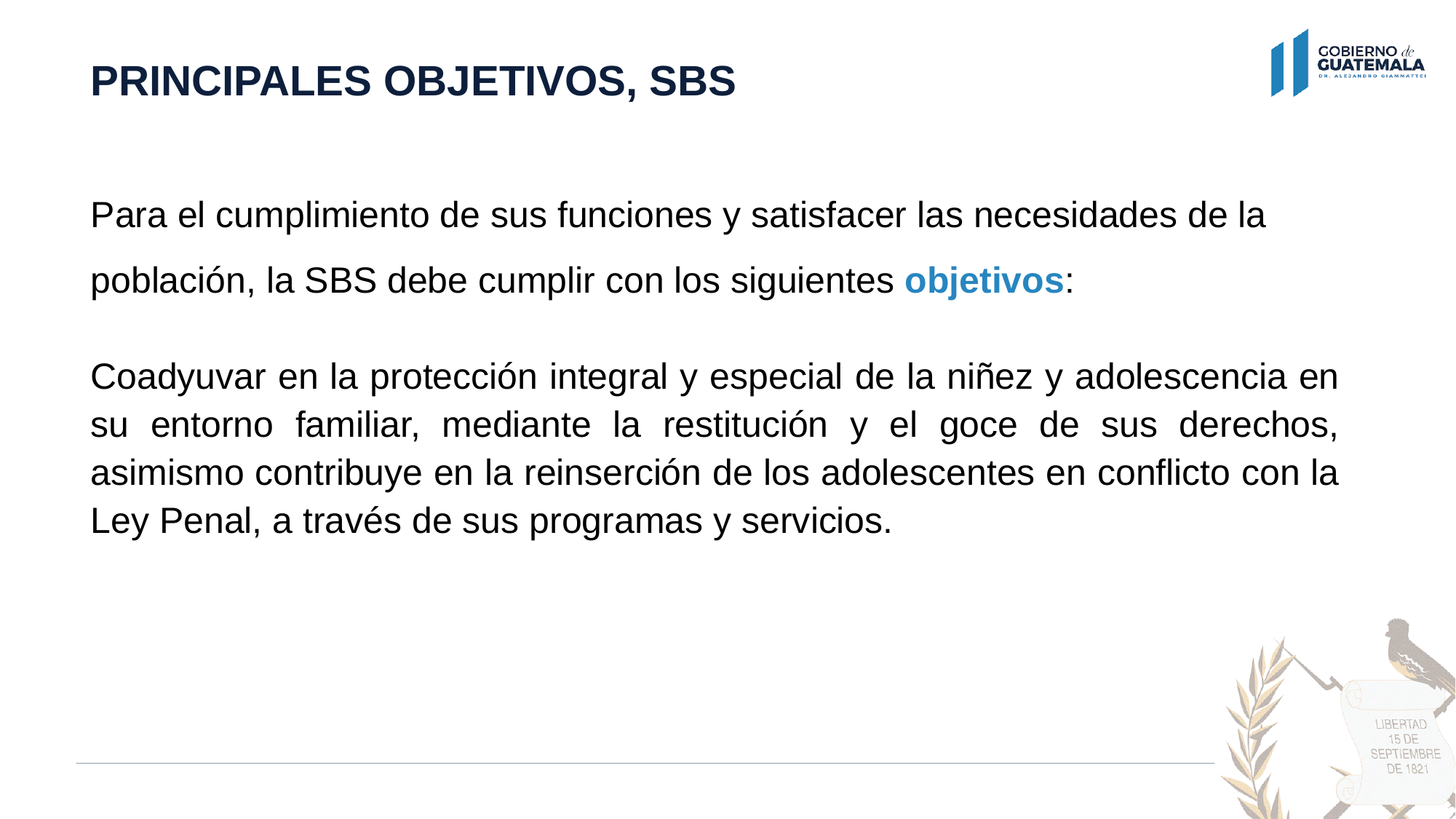

# PRINCIPALES OBJETIVOS, SBS
Para el cumplimiento de sus funciones y satisfacer las necesidades de la población, la SBS debe cumplir con los siguientes objetivos:

Coadyuvar en la protección integral y especial de la niñez y adolescencia en su entorno familiar, mediante la restitución y el goce de sus derechos, asimismo contribuye en la reinserción de los adolescentes en conflicto con la Ley Penal, a través de sus programas y servicios.